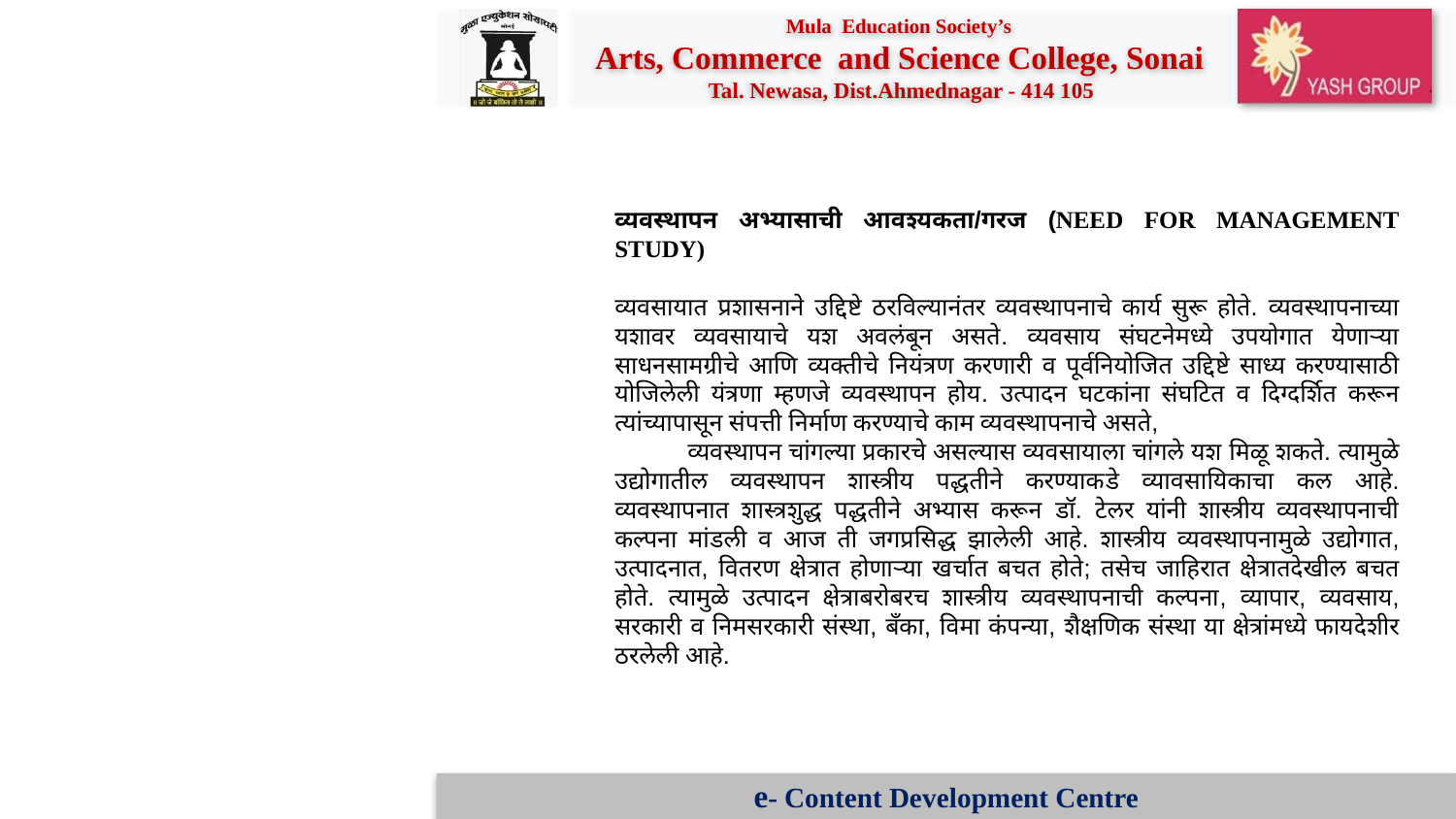

व्यवस्थापन अभ्यासाची आवश्यकता/गरज (NEED FOR MANAGEMENT STUDY)
व्यवसायात प्रशासनाने उद्दिष्टे ठरविल्यानंतर व्यवस्थापनाचे कार्य सुरू होते. व्यवस्थापनाच्या यशावर व्यवसायाचे यश अवलंबून असते. व्यवसाय संघटनेमध्ये उपयोगात येणाऱ्या साधनसामग्रीचे आणि व्यक्तीचे नियंत्रण करणारी व पूर्वनियोजित उद्दिष्टे साध्य करण्यासाठी योजिलेली यंत्रणा म्हणजे व्यवस्थापन होय. उत्पादन घटकांना संघटित व दिग्दर्शित करून त्यांच्यापासून संपत्ती निर्माण करण्याचे काम व्यवस्थापनाचे असते,
व्यवस्थापन चांगल्या प्रकारचे असल्यास व्यवसायाला चांगले यश मिळू शकते. त्यामुळे उद्योगातील व्यवस्थापन शास्त्रीय पद्धतीने करण्याकडे व्यावसायिकाचा कल आहे. व्यवस्थापनात शास्त्रशुद्ध पद्धतीने अभ्यास करून डॉ. टेलर यांनी शास्त्रीय व्यवस्थापनाची कल्पना मांडली व आज ती जगप्रसिद्ध झालेली आहे. शास्त्रीय व्यवस्थापनामुळे उद्योगात, उत्पादनात, वितरण क्षेत्रात होणाऱ्या खर्चात बचत होते; तसेच जाहिरात क्षेत्रातदेखील बचत होते. त्यामुळे उत्पादन क्षेत्राबरोबरच शास्त्रीय व्यवस्थापनाची कल्पना, व्यापार, व्यवसाय, सरकारी व निमसरकारी संस्था, बँका, विमा कंपन्या, शैक्षणिक संस्था या क्षेत्रांमध्ये फायदेशीर ठरलेली आहे.